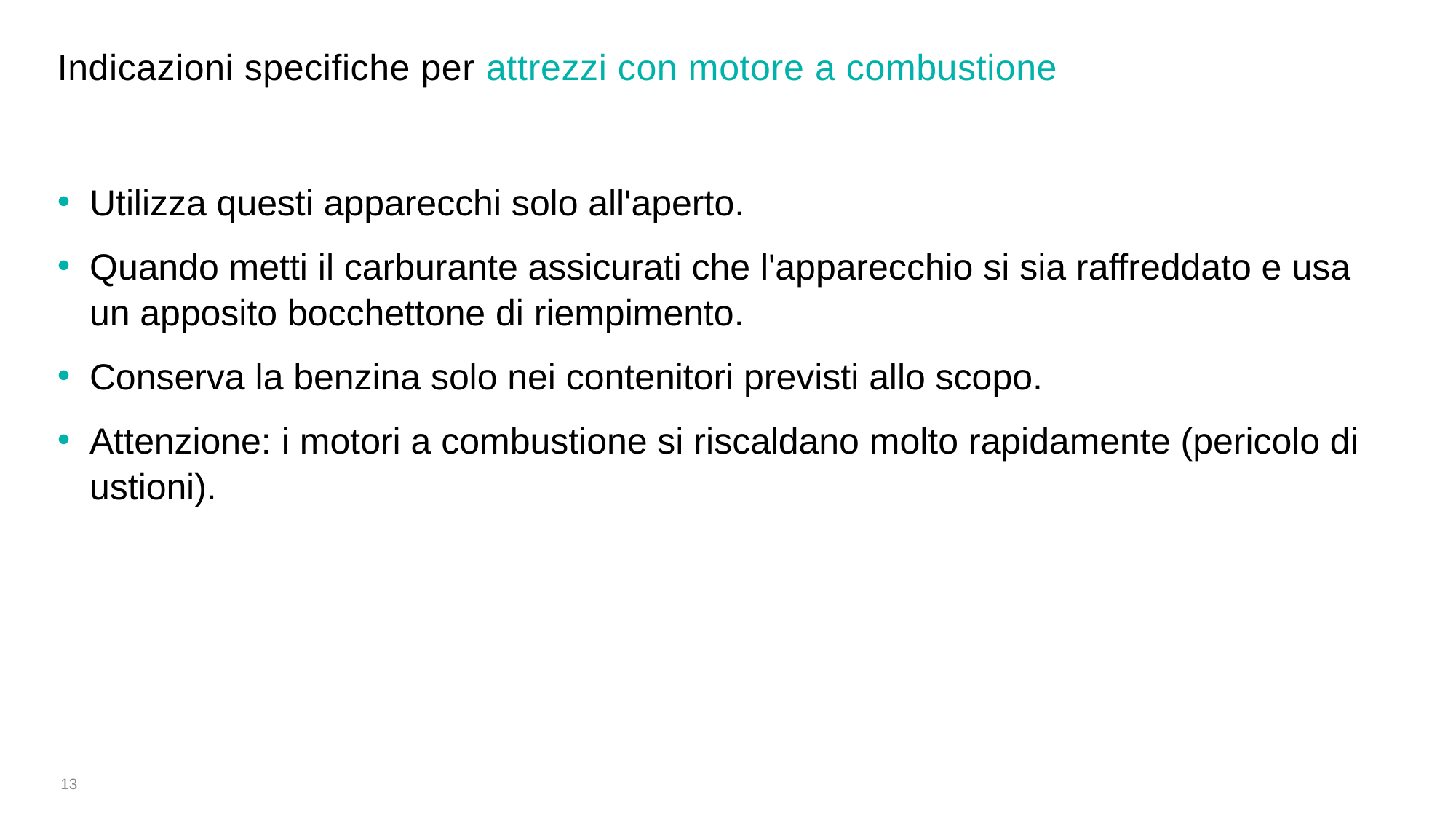

# Indicazioni specifiche per attrezzi con motore a combustione
Utilizza questi apparecchi solo all'aperto.
Quando metti il carburante assicurati che l'apparecchio si sia raffreddato e usa un apposito bocchettone di riempimento.
Conserva la benzina solo nei contenitori previsti allo scopo.
Attenzione: i motori a combustione si riscaldano molto rapidamente (pericolo di ustioni).
13